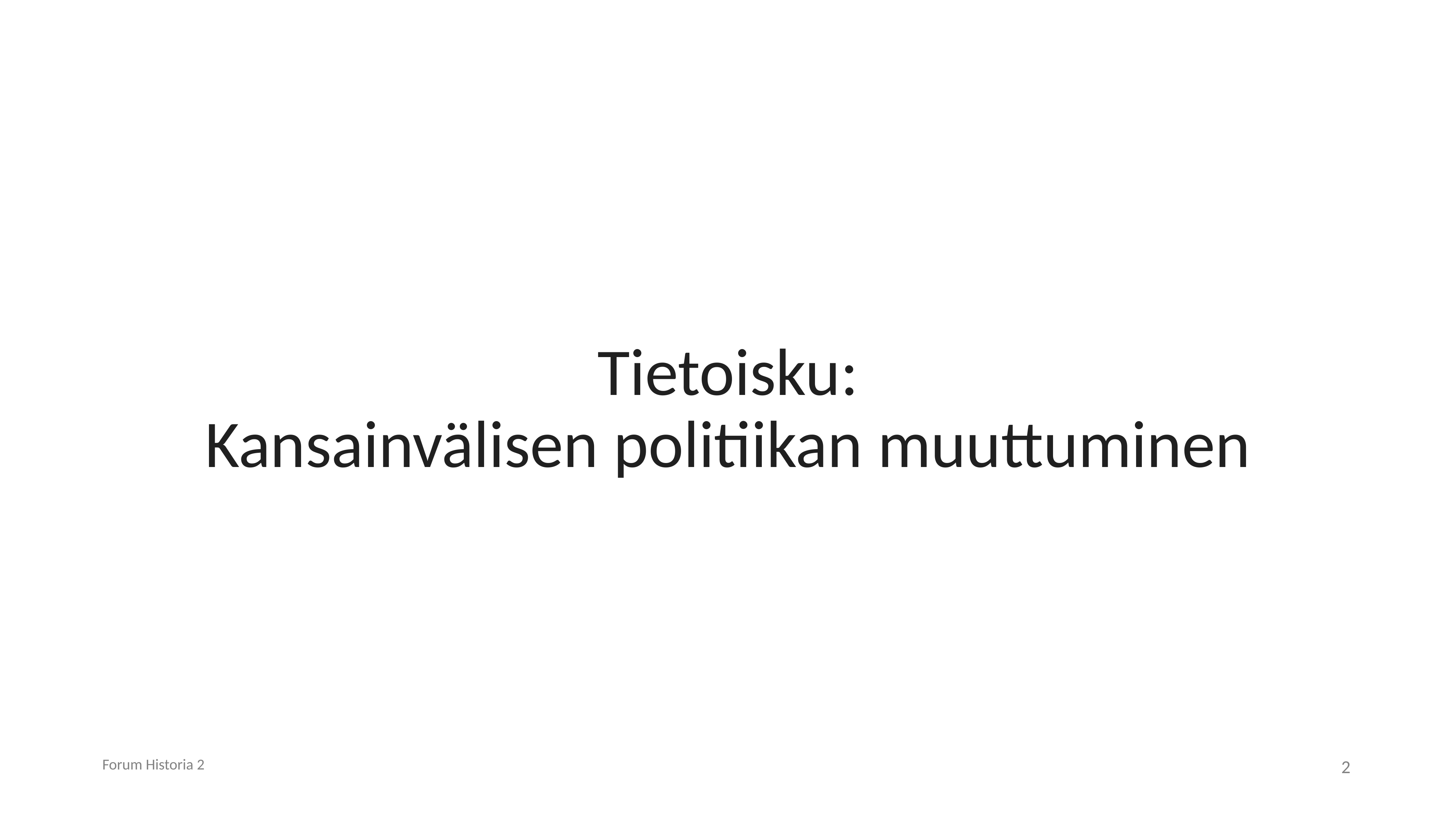

# Tietoisku: Kansainvälisen politiikan muuttuminen
Forum Historia 2
2